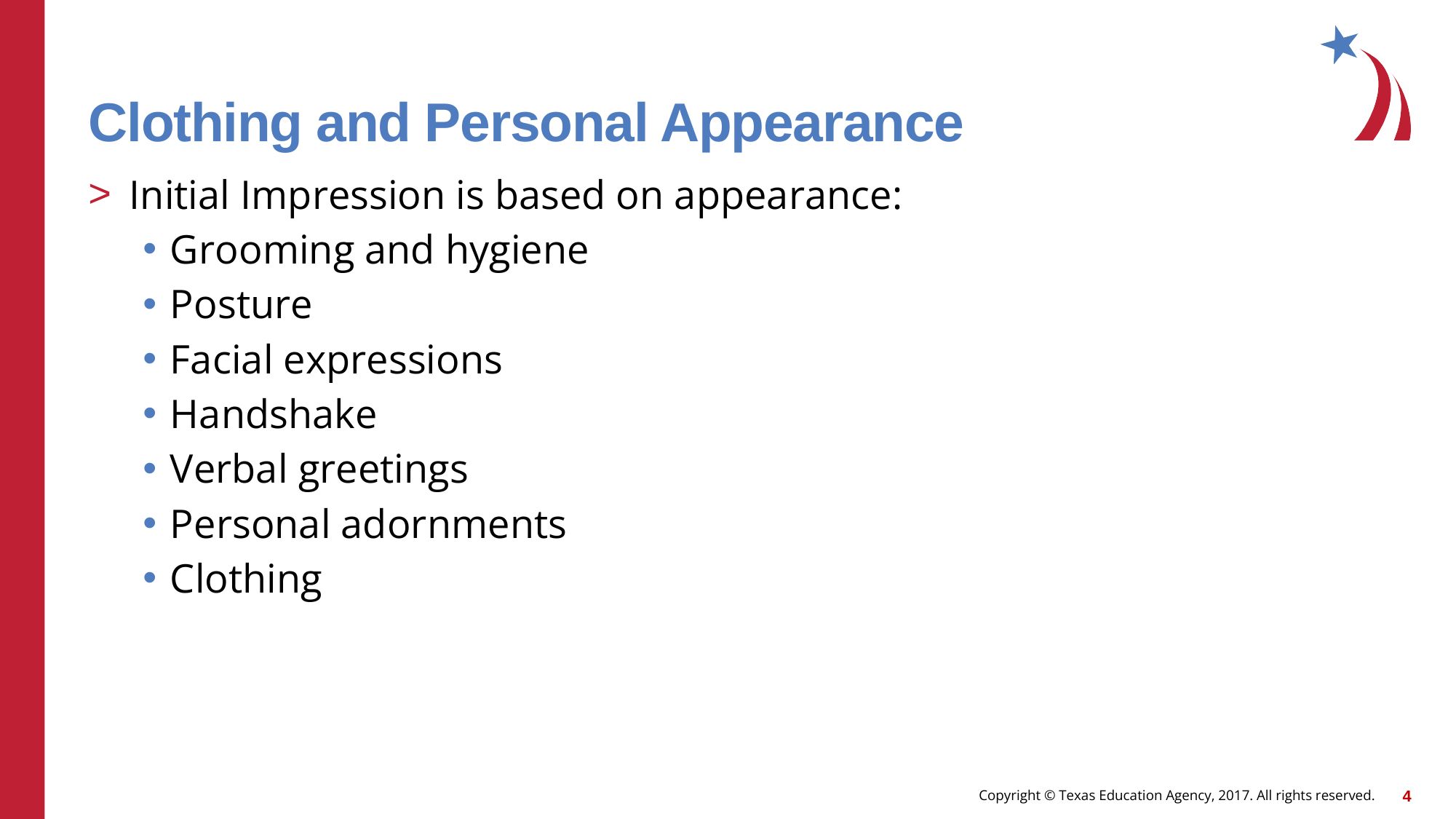

# Clothing and Personal Appearance
Initial Impression is based on appearance:
Grooming and hygiene
Posture
Facial expressions
Handshake
Verbal greetings
Personal adornments
Clothing